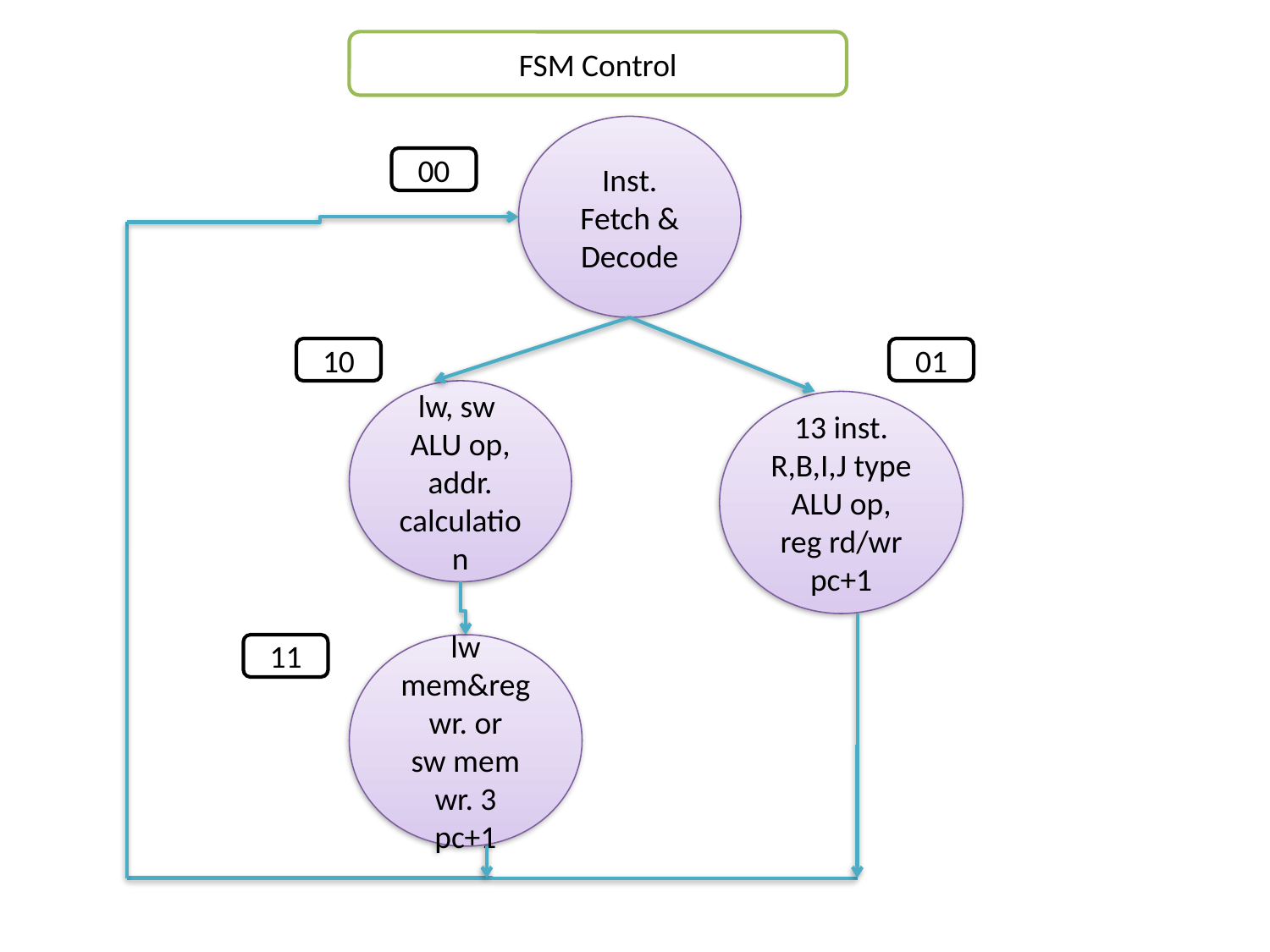

FSM Control
Inst. Fetch & Decode
00
10
01
lw, sw  ALU op, addr. calculation
13 inst. R,B,I,J type
ALU op, reg rd/wr
pc+1
11
lw mem&regwr. or
sw mem wr. 3
pc+1